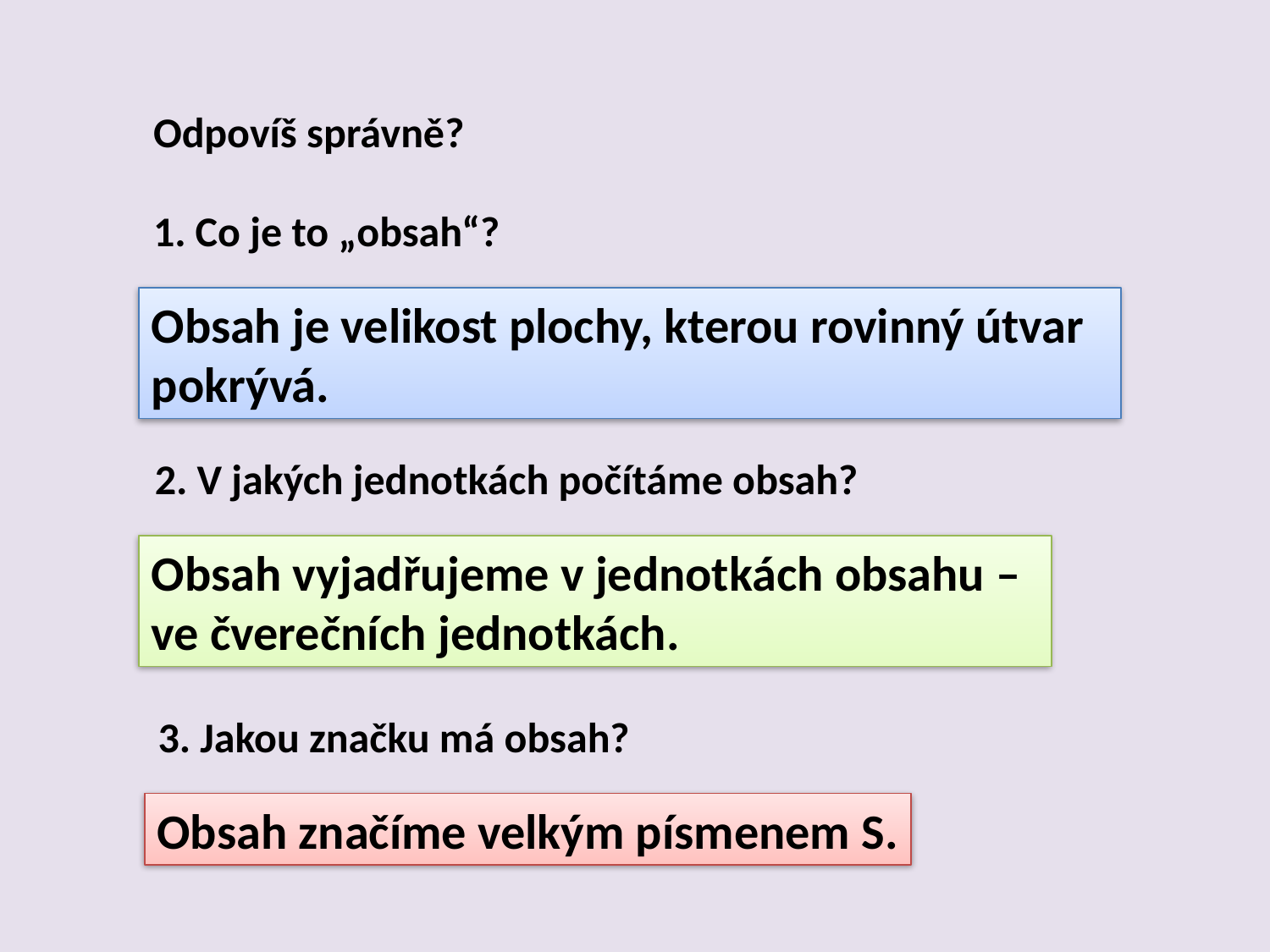

Odpovíš správně?
1. Co je to „obsah“?
Obsah je velikost plochy, kterou rovinný útvar pokrývá.
2. V jakých jednotkách počítáme obsah?
Obsah vyjadřujeme v jednotkách obsahu – ve čverečních jednotkách.
3. Jakou značku má obsah?
Obsah značíme velkým písmenem S.